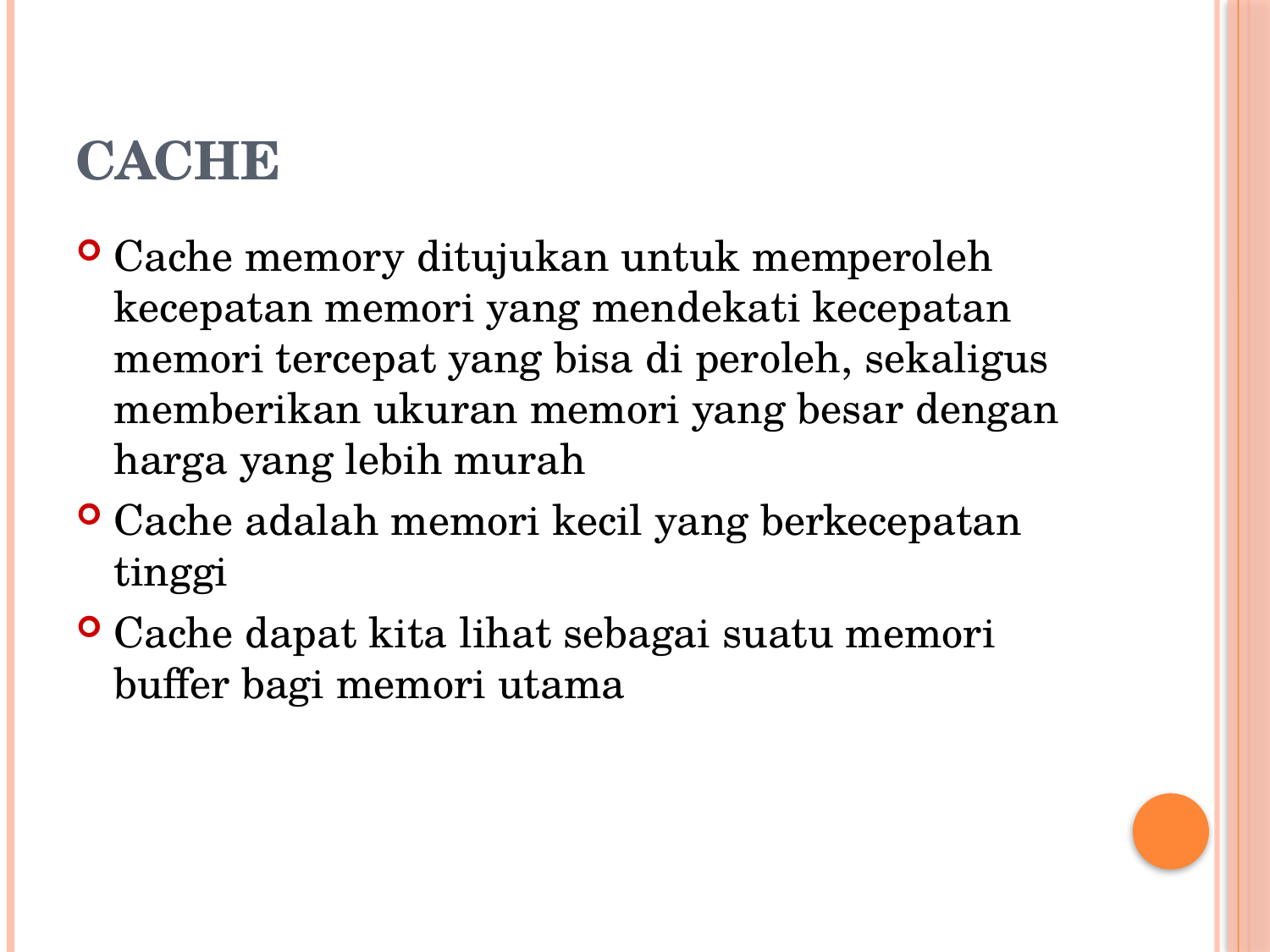

# Cache
Cache memory ditujukan untuk memperoleh kecepatan memori yang mendekati kecepatan memori tercepat yang bisa di peroleh, sekaligus memberikan ukuran memori yang besar dengan harga yang lebih murah
Cache adalah memori kecil yang berkecepatan tinggi
Cache dapat kita lihat sebagai suatu memori buffer bagi memori utama